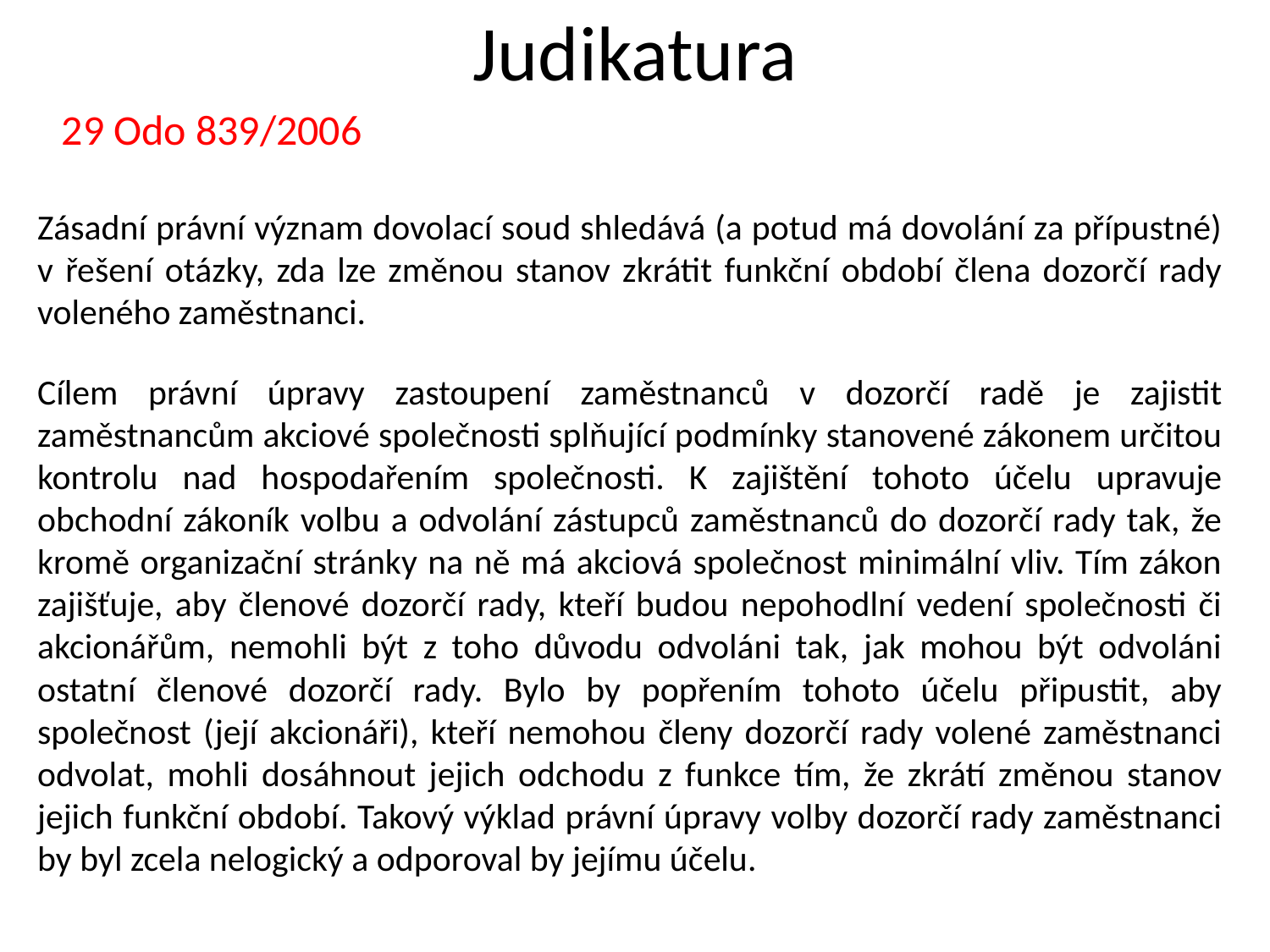

Judikatura
29 Odo 839/2006

Zásadní právní význam dovolací soud shledává (a potud má dovolání za přípustné) v řešení otázky, zda lze změnou stanov zkrátit funkční období člena dozorčí rady voleného zaměstnanci.

Cílem právní úpravy zastoupení zaměstnanců v dozorčí radě je zajistit zaměstnancům akciové společnosti splňující podmínky stanovené zákonem určitou kontrolu nad hospodařením společnosti. K zajištění tohoto účelu upravuje obchodní zákoník volbu a odvolání zástupců zaměstnanců do dozorčí rady tak, že kromě organizační stránky na ně má akciová společnost minimální vliv. Tím zákon zajišťuje, aby členové dozorčí rady, kteří budou nepohodlní vedení společnosti či akcionářům, nemohli být z toho důvodu odvoláni tak, jak mohou být odvoláni ostatní členové dozorčí rady. Bylo by popřením tohoto účelu připustit, aby společnost (její akcionáři), kteří nemohou členy dozorčí rady volené zaměstnanci odvolat, mohli dosáhnout jejich odchodu z funkce tím, že zkrátí změnou stanov jejich funkční období. Takový výklad právní úpravy volby dozorčí rady zaměstnanci by byl zcela nelogický a odporoval by jejímu účelu.